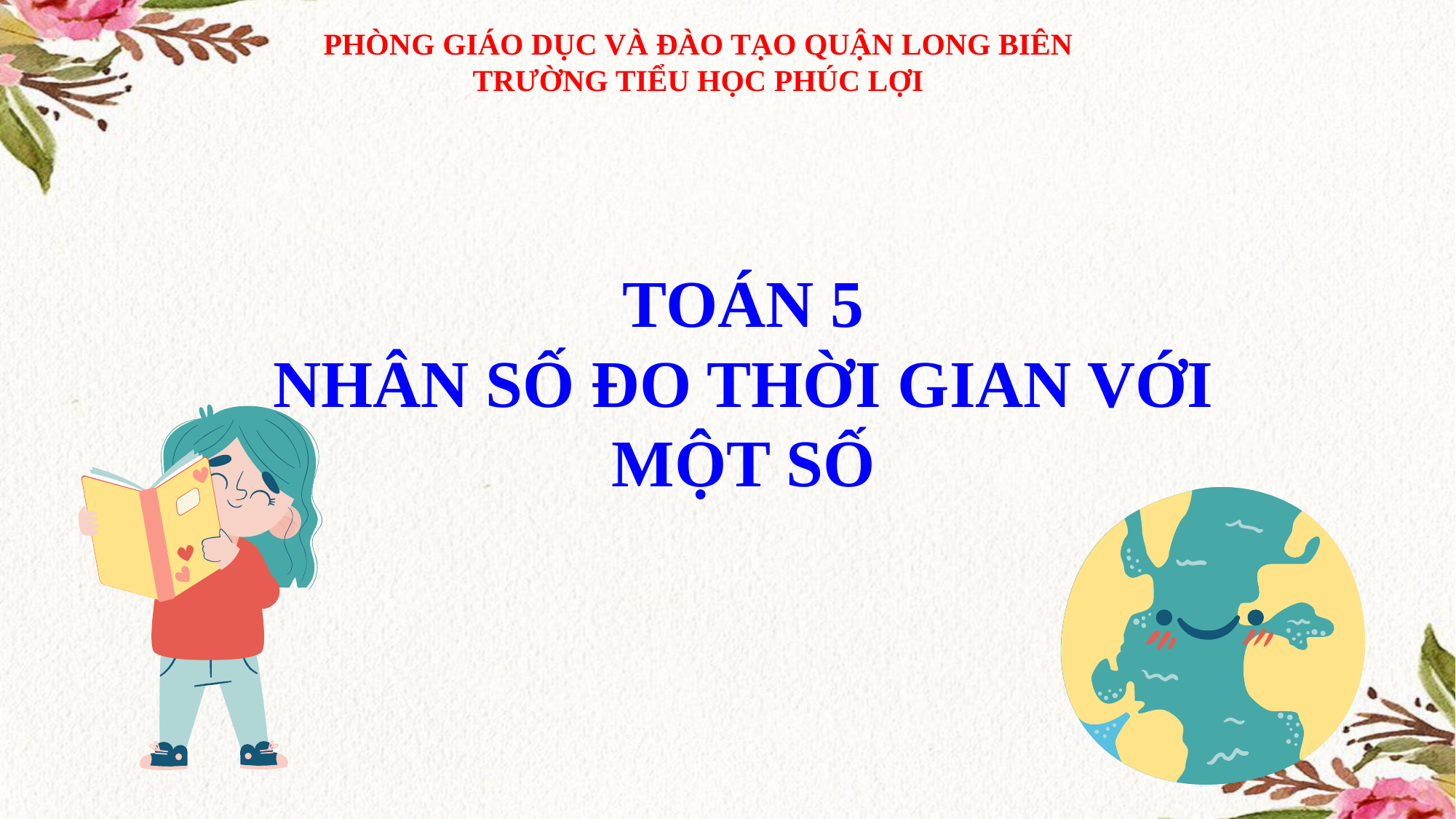

PHÒNG GIÁO DỤC VÀ ĐÀO TẠO QUẬN LONG BIÊN
TRƯỜNG TIỂU HỌC PHÚC LỢI
# TOÁN 5 NHÂN SỐ ĐO THỜI GIAN VỚI MỘT SỐ